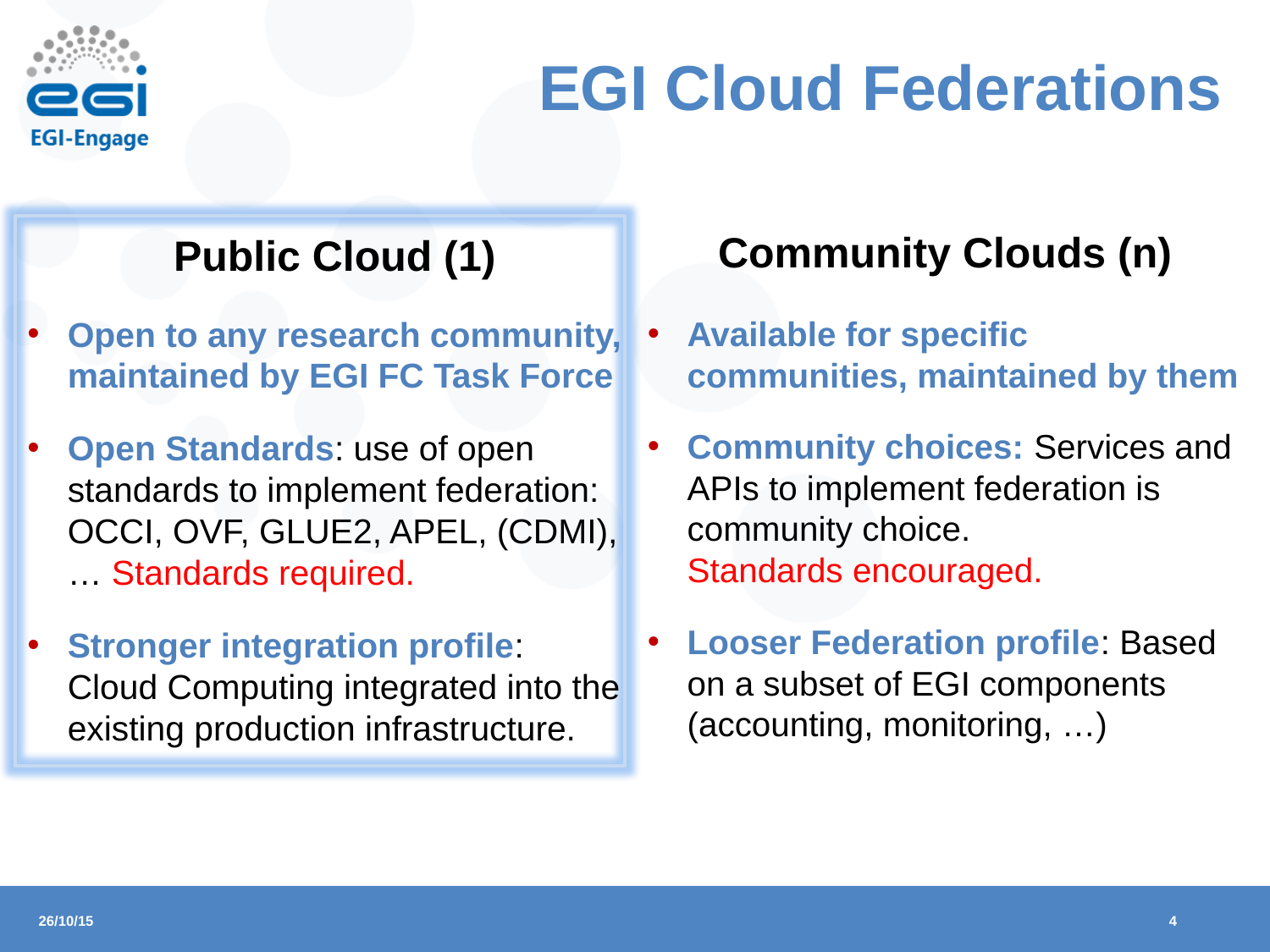

# EGI Cloud Federations

Public Cloud (1)
Community Clouds (n)
Open to any research community, maintained by EGI FC Task Force
Open Standards: use of open standards to implement federation: OCCI, OVF, GLUE2, APEL, (CDMI), … Standards required.
Stronger integration profile: Cloud Computing integrated into the existing production infrastructure.

Available for specific communities, maintained by them
Community choices: Services and APIs to implement federation is community choice.
Standards encouraged.
Looser Federation profile: Based on a subset of EGI components (accounting, monitoring, …)